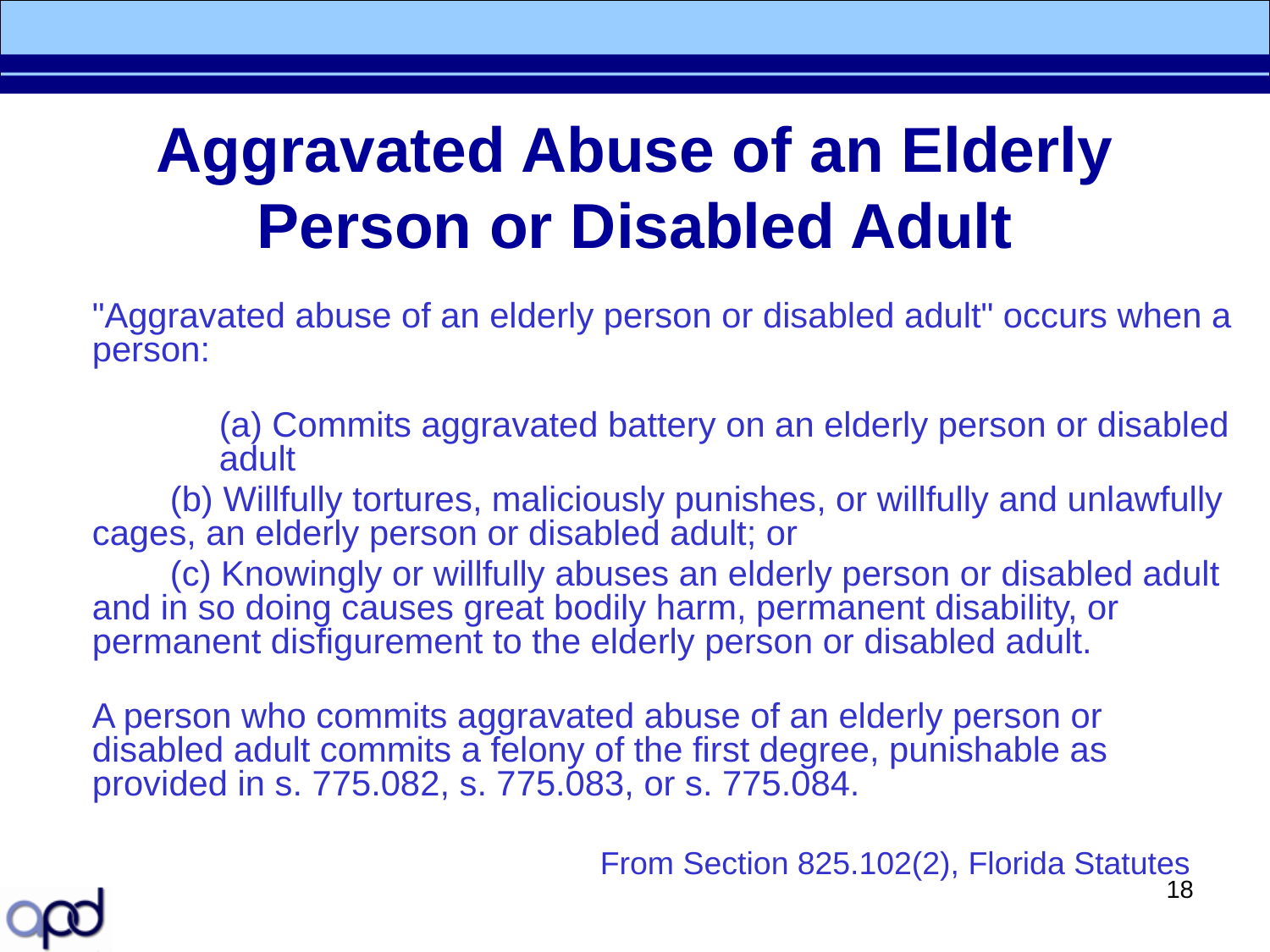

# Aggravated Abuse of an Elderly Person or Disabled Adult

	"Aggravated abuse of an elderly person or disabled adult" occurs when a person:
		(a) Commits aggravated battery on an elderly person or disabled 	adult
	        (b) Willfully tortures, maliciously punishes, or willfully and unlawfully 	cages, an elderly person or disabled adult; or
	        (c) Knowingly or willfully abuses an elderly person or disabled adult 	and in so doing causes great bodily harm, permanent disability, or 	permanent disfigurement to the elderly person or disabled adult.
	A person who commits aggravated abuse of an elderly person or disabled adult commits a felony of the first degree, punishable as provided in s. 775.082, s. 775.083, or s. 775.084.

					From Section 825.102(2), Florida Statutes
18